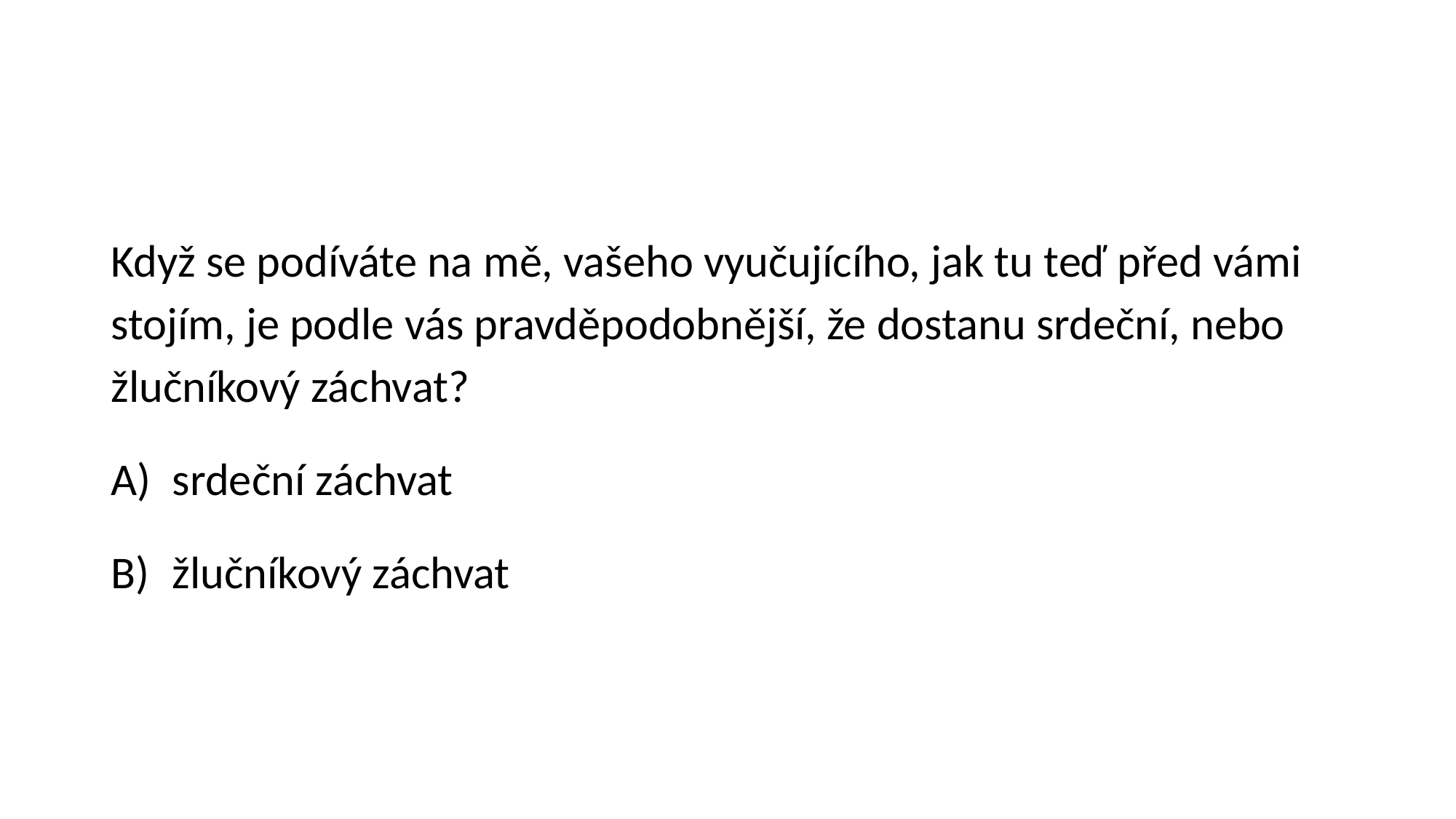

#
Když se podíváte na mě, vašeho vyučujícího, jak tu teď před vámi stojím, je podle vás pravděpodobnější, že dostanu srdeční, nebo žlučníkový záchvat?
srdeční záchvat
žlučníkový záchvat